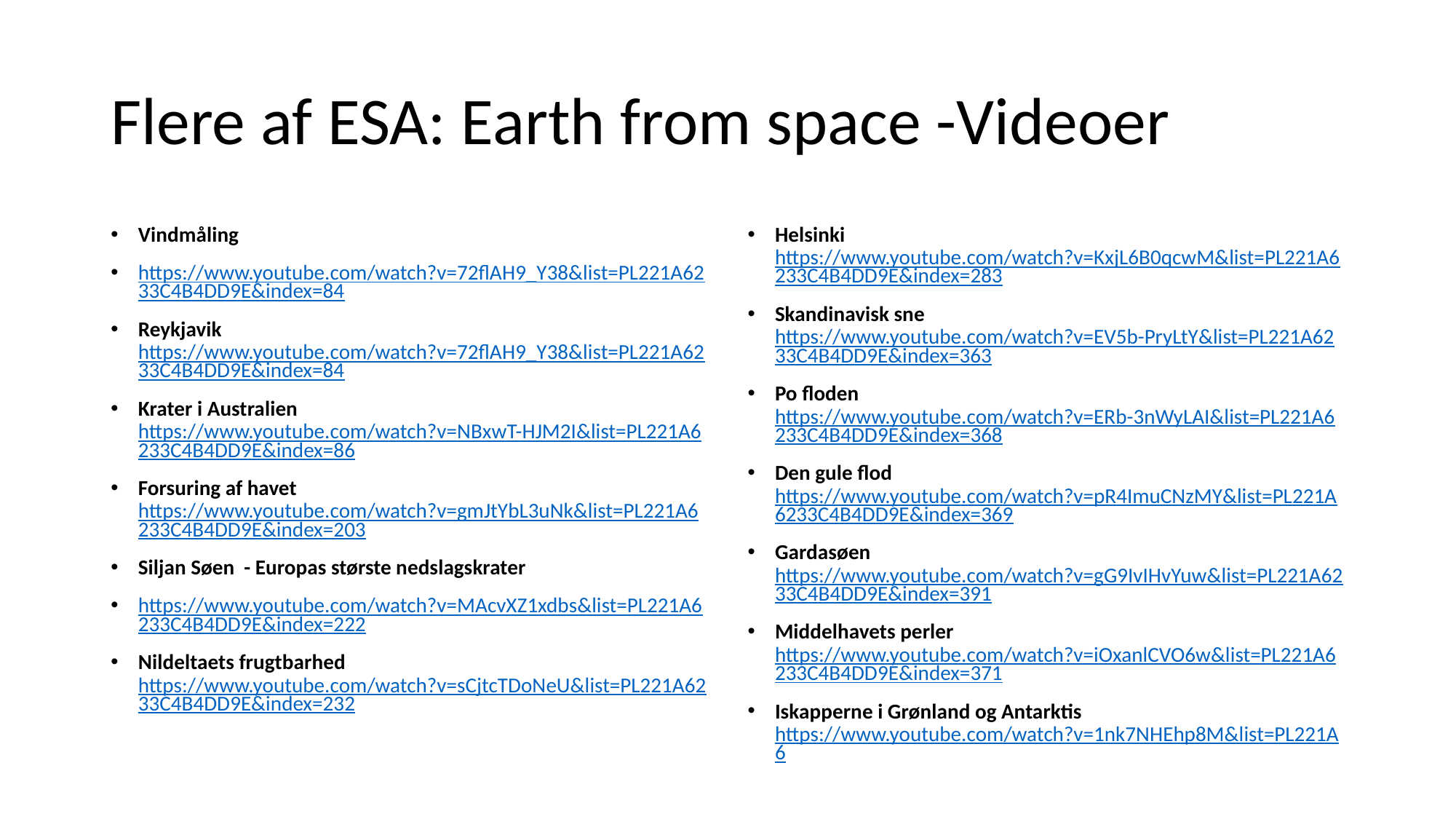

# Flere af ESA: Earth from space -Videoer
Vindmåling
https://www.youtube.com/watch?v=72flAH9_Y38&list=PL221A6233C4B4DD9E&index=84
Reykjavik https://www.youtube.com/watch?v=72flAH9_Y38&list=PL221A6233C4B4DD9E&index=84
Krater i Australien https://www.youtube.com/watch?v=NBxwT-HJM2I&list=PL221A6233C4B4DD9E&index=86
Forsuring af havet https://www.youtube.com/watch?v=gmJtYbL3uNk&list=PL221A6233C4B4DD9E&index=203
Siljan Søen  - Europas største nedslagskrater
https://www.youtube.com/watch?v=MAcvXZ1xdbs&list=PL221A6233C4B4DD9E&index=222
Nildeltaets frugtbarhed https://www.youtube.com/watch?v=sCjtcTDoNeU&list=PL221A6233C4B4DD9E&index=232

Helsinki https://www.youtube.com/watch?v=KxjL6B0qcwM&list=PL221A6233C4B4DD9E&index=283
Skandinavisk sne https://www.youtube.com/watch?v=EV5b-PryLtY&list=PL221A6233C4B4DD9E&index=363
Po floden https://www.youtube.com/watch?v=ERb-3nWyLAI&list=PL221A6233C4B4DD9E&index=368
Den gule flod https://www.youtube.com/watch?v=pR4ImuCNzMY&list=PL221A6233C4B4DD9E&index=369
Gardasøen https://www.youtube.com/watch?v=gG9IvIHvYuw&list=PL221A6233C4B4DD9E&index=391
Middelhavets perler https://www.youtube.com/watch?v=iOxanlCVO6w&list=PL221A6233C4B4DD9E&index=371
Iskapperne i Grønland og Antarktis https://www.youtube.com/watch?v=1nk7NHEhp8M&list=PL221A6